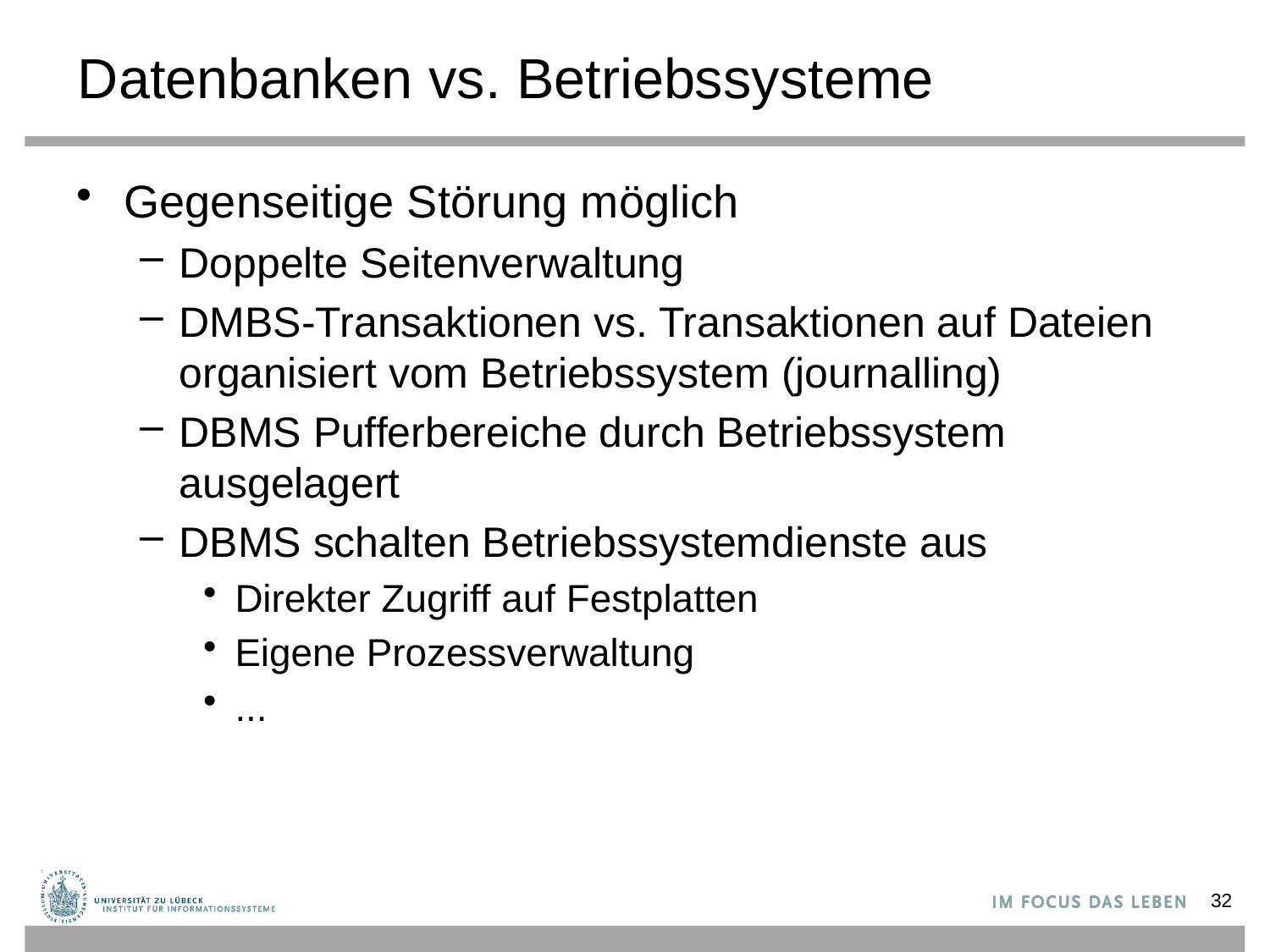

# Datenbanken vs. Betriebssysteme
Gegenseitige Störung möglich
Doppelte Seitenverwaltung
DMBS-Transaktionen vs. Transaktionen auf Dateien organisiert vom Betriebssystem (journalling)
DBMS Pufferbereiche durch Betriebssystem ausgelagert
DBMS schalten Betriebssystemdienste aus
Direkter Zugriff auf Festplatten
Eigene Prozessverwaltung
...
32